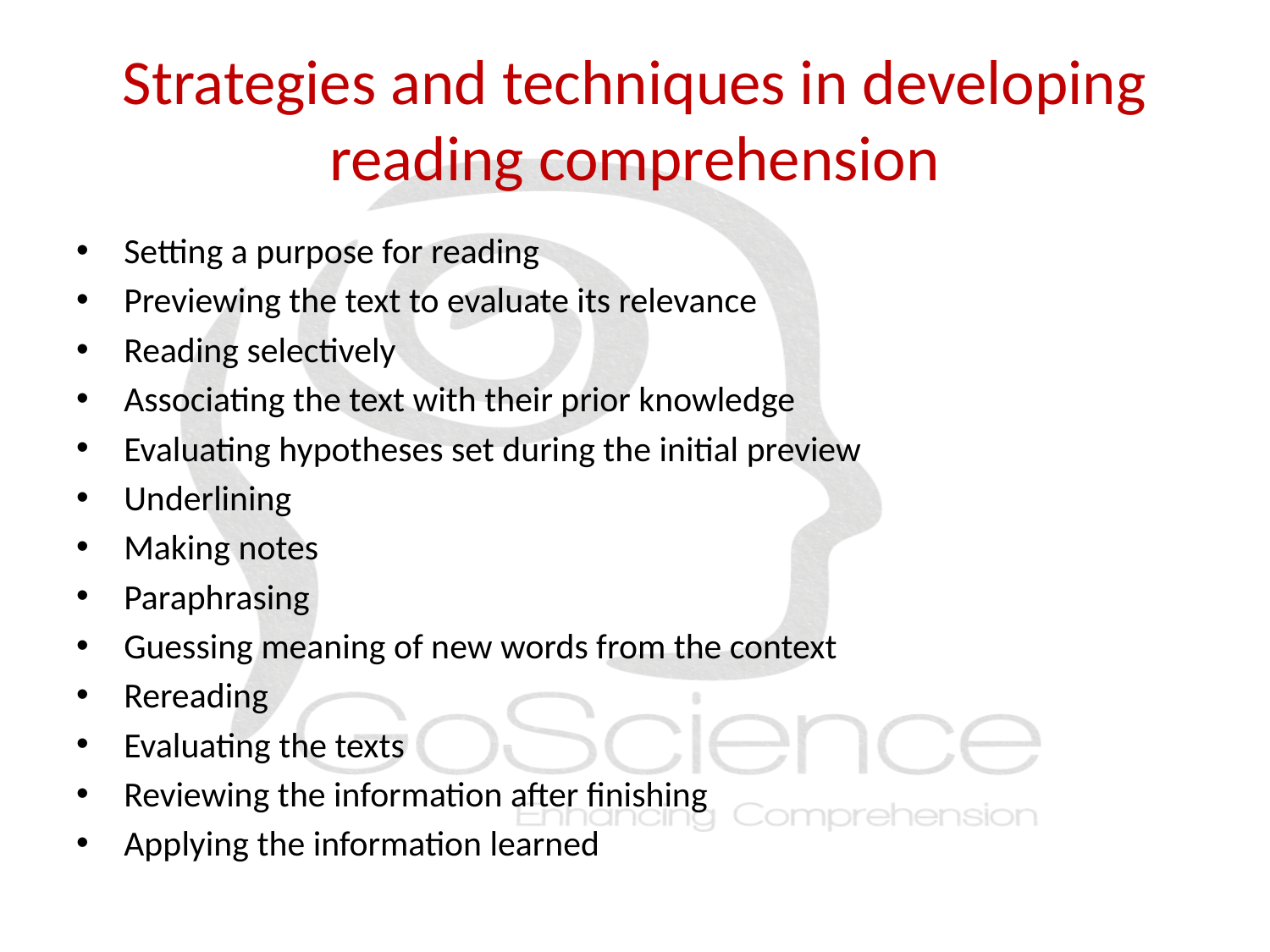

# Strategies and techniques in developing reading comprehension
Setting a purpose for reading
Previewing the text to evaluate its relevance
Reading selectively
Associating the text with their prior knowledge
Evaluating hypotheses set during the initial preview
Underlining
Making notes
Paraphrasing
Guessing meaning of new words from the context
Rereading
Evaluating the texts
Reviewing the information after finishing
Applying the information learned